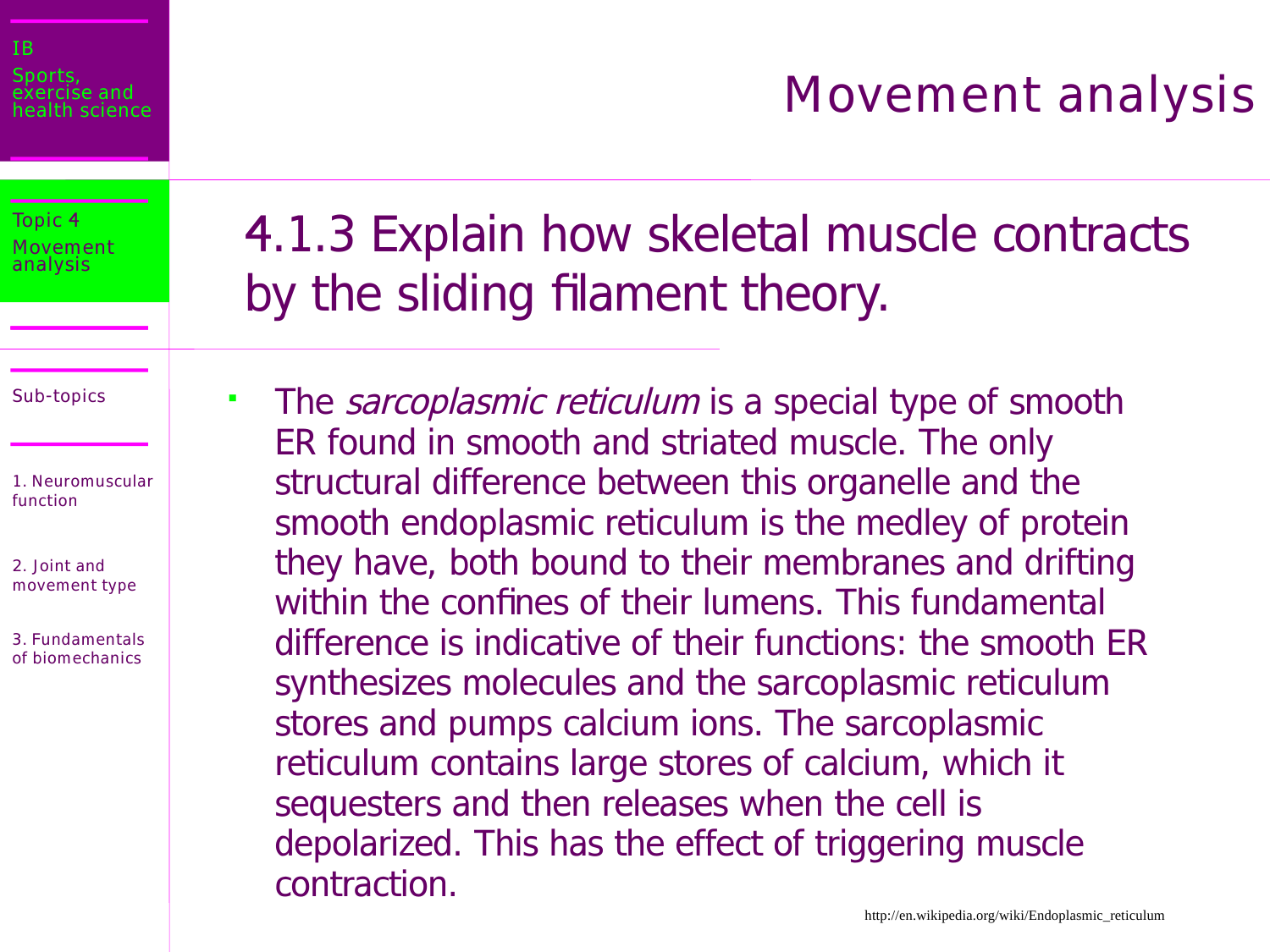

IB
Sports, exercise and health science

Movement analysis

Topic 4
Movement analysis

4.1.3 Explain how skeletal muscle contracts by the sliding filament theory.

The sarcoplasmic reticulum is a special type of smooth ER found in smooth and striated muscle. The only structural difference between this organelle and the smooth endoplasmic reticulum is the medley of protein they have, both bound to their membranes and drifting within the confines of their lumens. This fundamental difference is indicative of their functions: the smooth ER synthesizes molecules and the sarcoplasmic reticulum stores and pumps calcium ions. The sarcoplasmic reticulum contains large stores of calcium, which it sequesters and then releases when the cell is depolarized. This has the effect of triggering muscle contraction.
http://en.wikipedia.org/wiki/Endoplasmic_reticulum

Sub-topics

1. Neuromuscular function

2. Joint and movement type

3. Fundamentals of biomechanics